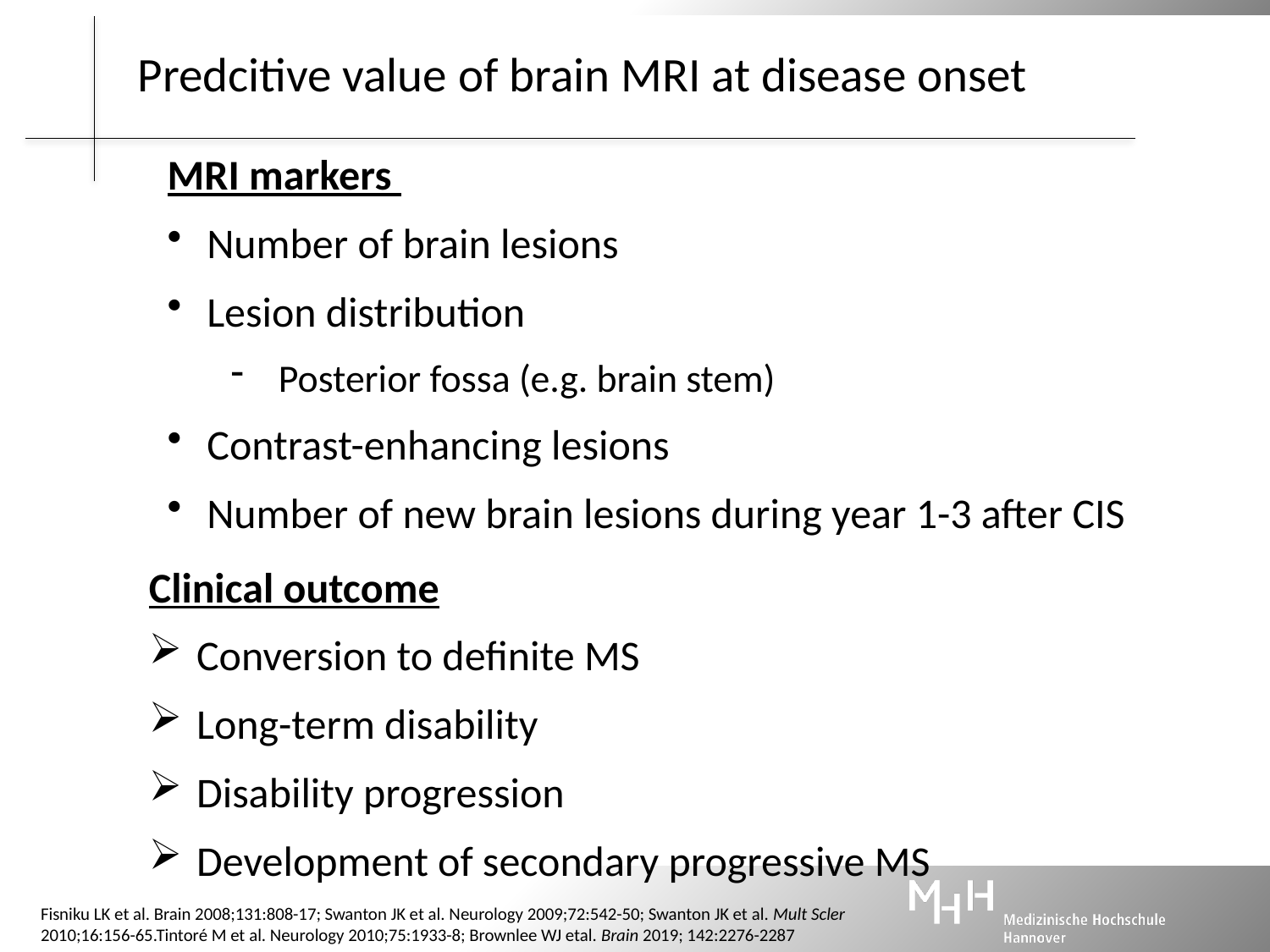

# Predcitive value of brain MRI at disease onset
MRI markers
 Number of brain lesions
 Lesion distribution
Posterior fossa (e.g. brain stem)
 Contrast-enhancing lesions
 Number of new brain lesions during year 1-3 after CIS
Clinical outcome
Conversion to definite MS
Long-term disability
Disability progression
Development of secondary progressive MS
Fisniku LK et al. Brain 2008;131:808-17; Swanton JK et al. Neurology 2009;72:542-50; Swanton JK et al. Mult Scler 2010;16:156-65.Tintoré M et al. Neurology 2010;75:1933-8; Brownlee WJ etal. Brain 2019; 142:2276-2287